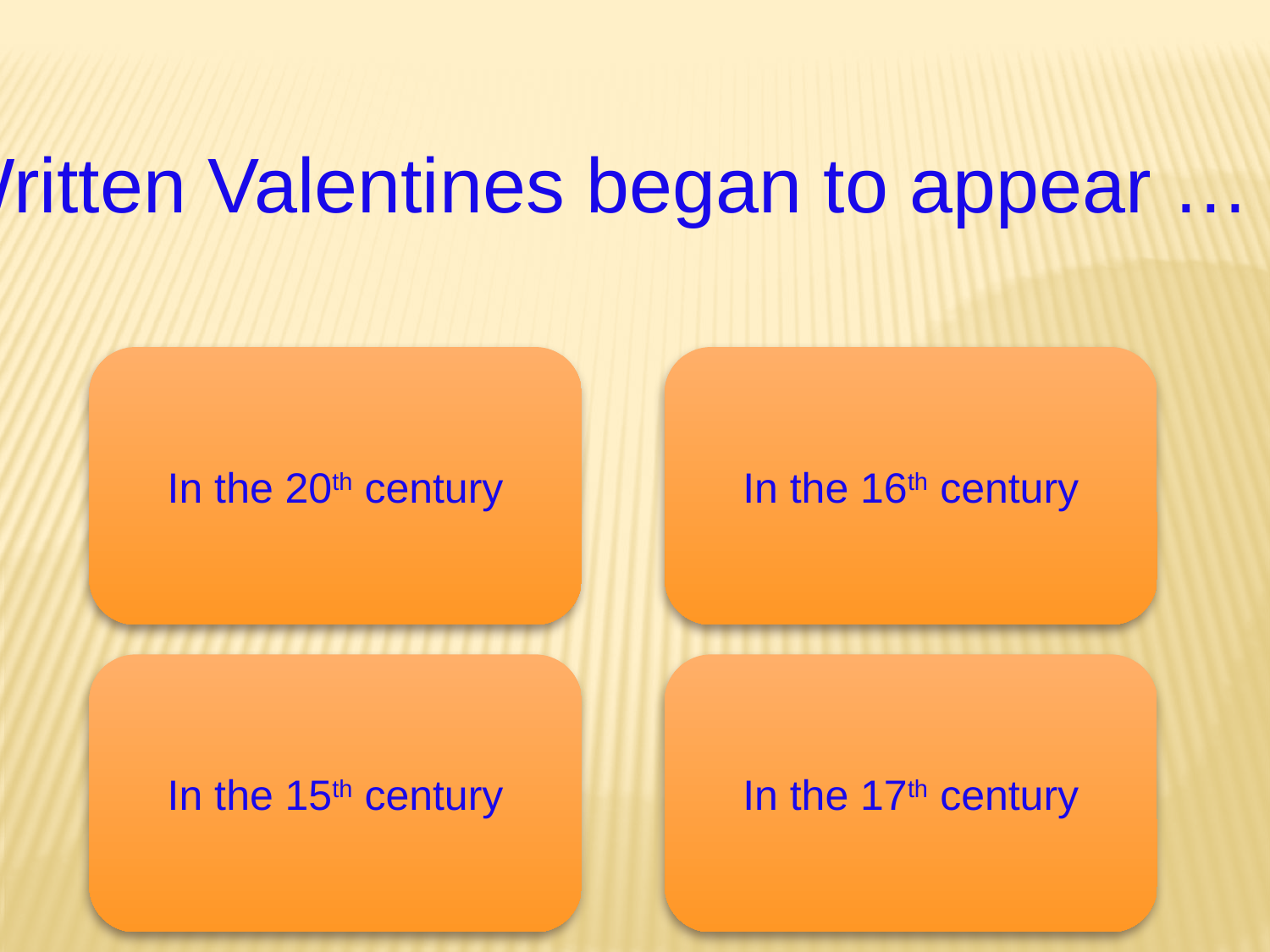

Written Valentines began to appear …
In the 20th century
In the 16th century
In the 15th century
In the 17th century